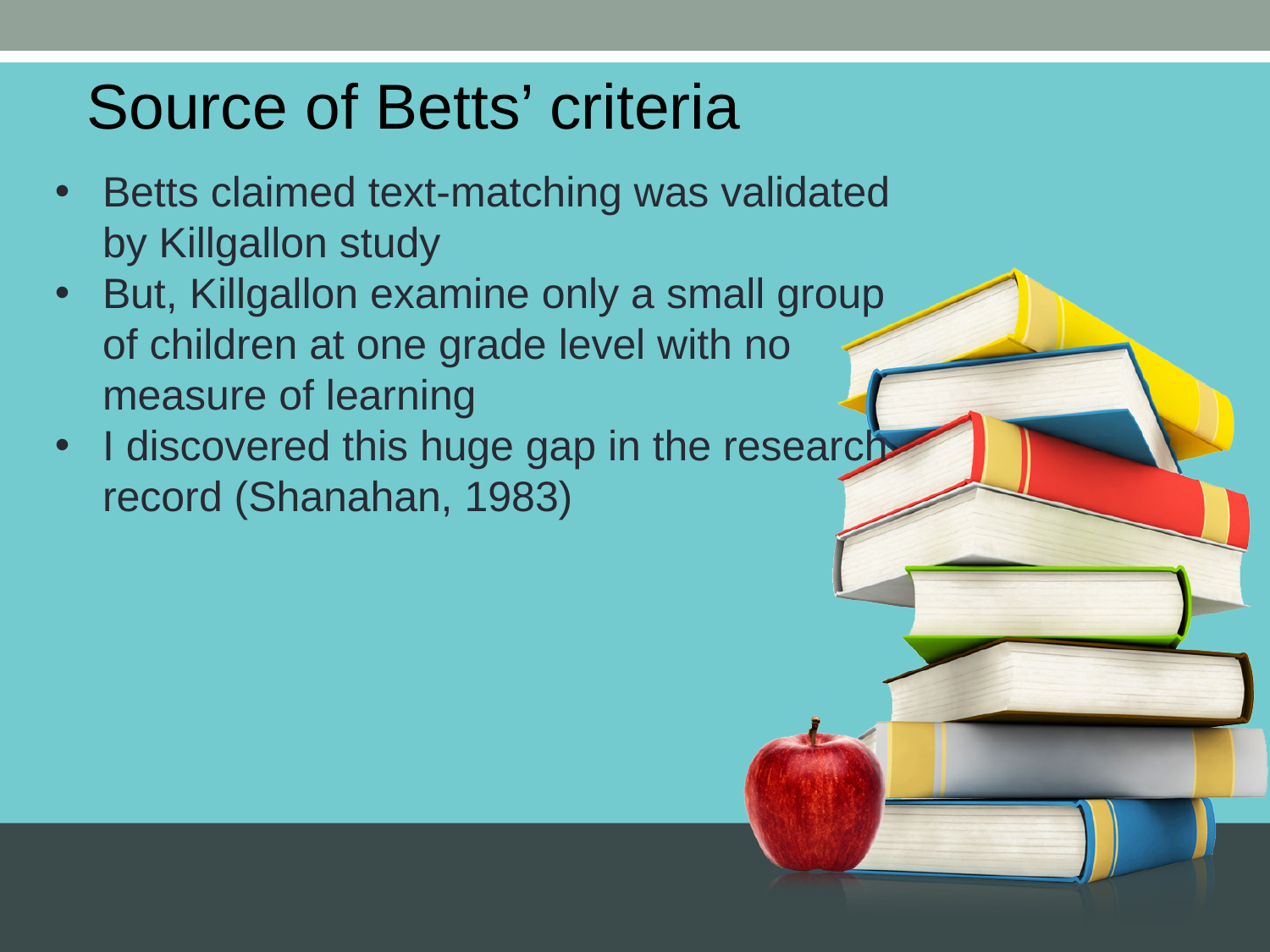

Source of Betts’ criteria
Betts claimed text-matching was validated by Killgallon study
But, Killgallon examine only a small group of children at one grade level with no measure of learning
I discovered this huge gap in the research record (Shanahan, 1983)